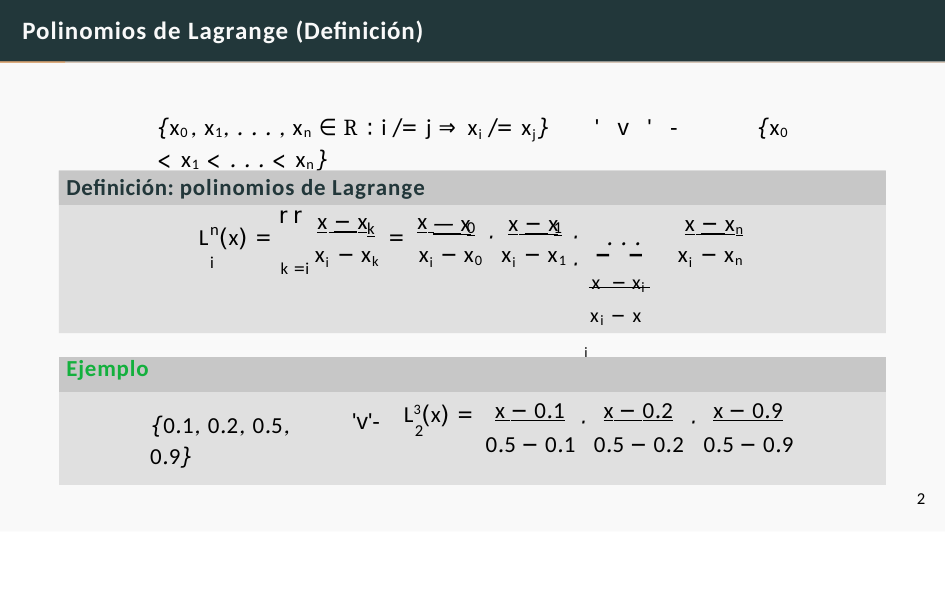

# Polinomios de Lagrange (Definición)

{x0, x1, . . . , xn  ∈ R : i /= j ⇒ xi  /= xj}	'v'- 	{x0  < x1  < . . . < xn}

Definición: polinomios de Lagrange
rr
x − x	x
— x	x − x	x − xn

0	1
k
n   i
L (x) =
=	·
·	. . .	·

xi  − xk	xi  − x0
xi  − x1
xi  − xn

 x  − x
k =i
 i

 xi − x i
| Ejemplo |  |  |  |  |  |  |  |
| --- | --- | --- | --- | --- | --- | --- | --- |
| {0.1, 0.2, 0.5, 0.9} | 'v'- | L3(x) = 2 | x − 0.1 0.5 − 0.1 | · | x − 0.2 0.5 − 0.2 | · | x − 0.9 0.5 − 0.9 |
2